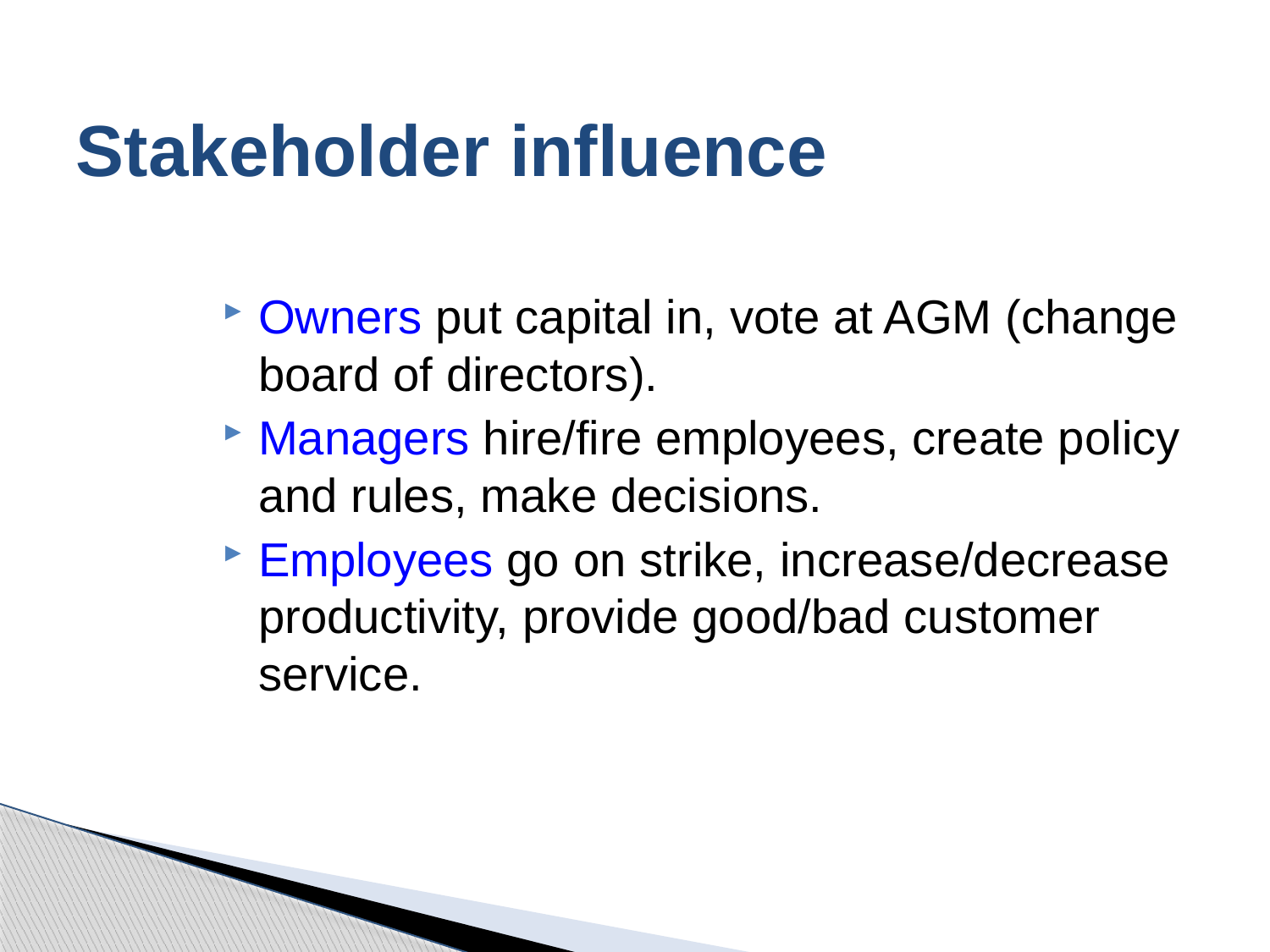

Stakeholder influence
Owners put capital in, vote at AGM (change board of directors).
Managers hire/fire employees, create policy and rules, make decisions.
Employees go on strike, increase/decrease productivity, provide good/bad customer service.